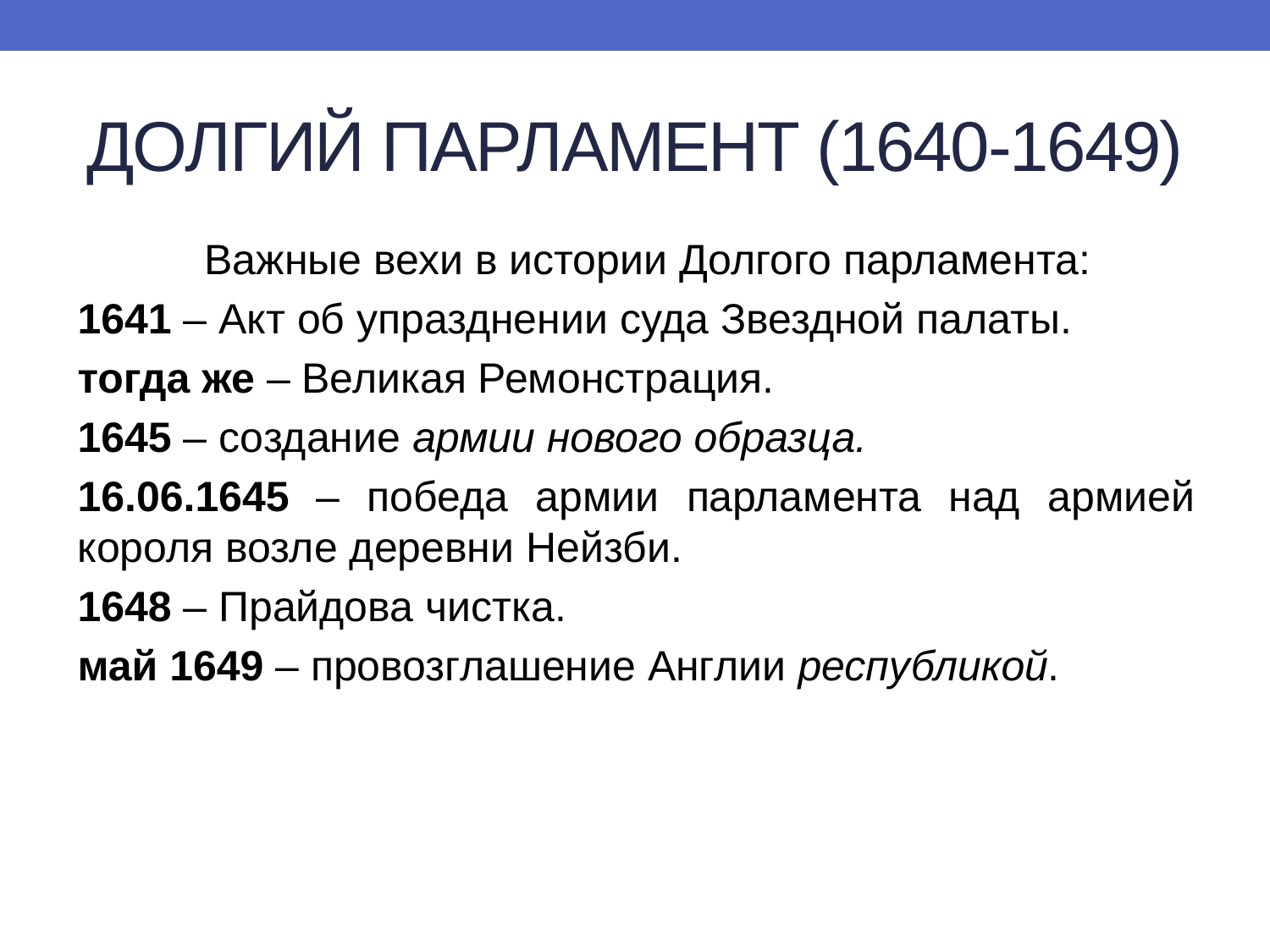

# ДОЛГИЙ ПАРЛАМЕНТ (1640-1649)
	Важные вехи в истории Долгого парламента:
1641 – Акт об упразднении суда Звездной палаты.
тогда же – Великая Ремонстрация.
1645 – создание армии нового образца.
16.06.1645 – победа армии парламента над армией короля возле деревни Нейзби.
1648 – Прайдова чистка.
май 1649 – провозглашение Англии республикой.